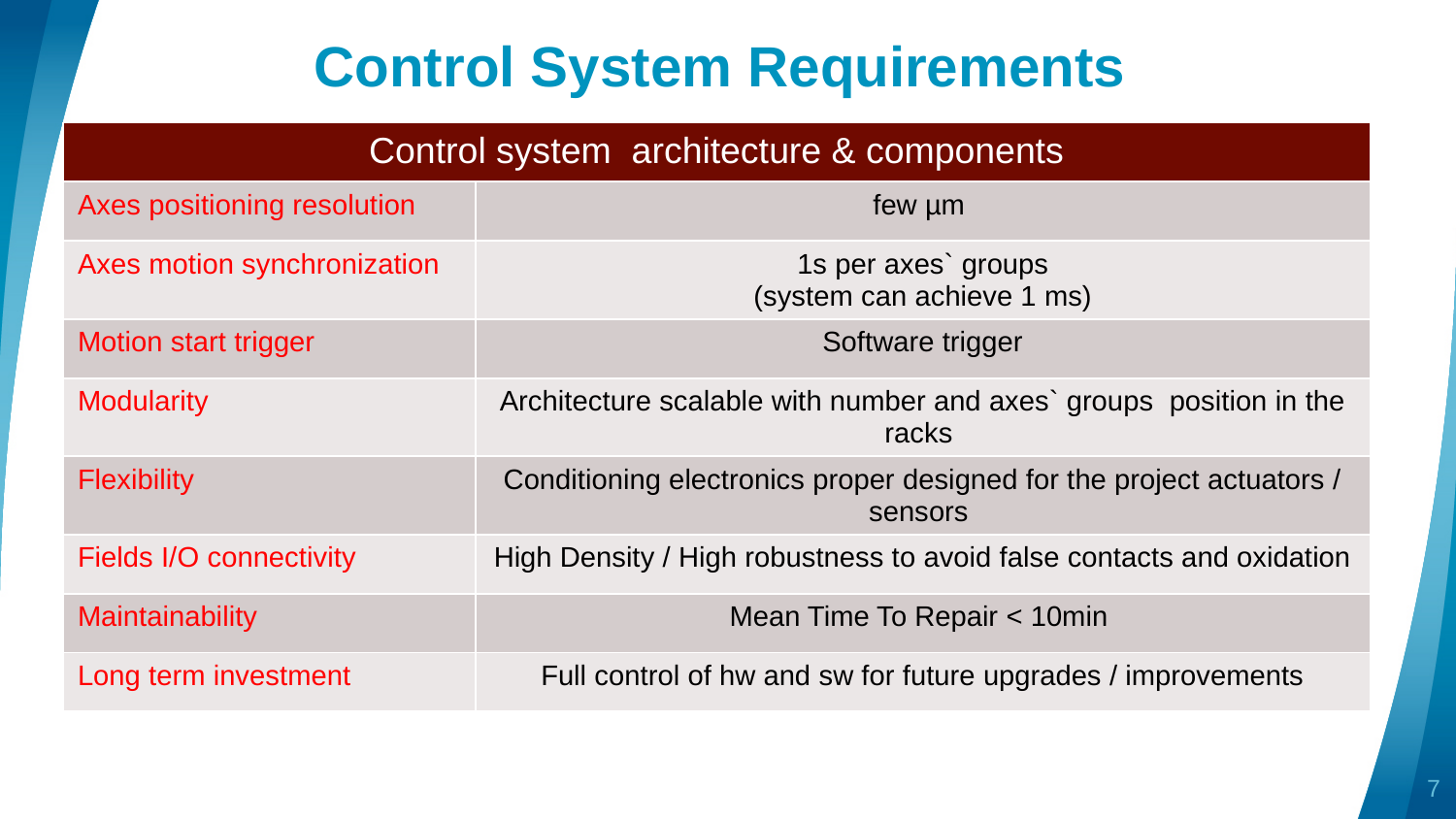

# Control System Requirements
| Control system architecture & components |  |
| --- | --- |
| Axes positioning resolution | few µm |
| Axes motion synchronization | 1s per axes` groups (system can achieve 1 ms) |
| Motion start trigger | Software trigger |
| Modularity | Architecture scalable with number and axes` groups position in the racks |
| Flexibility | Conditioning electronics proper designed for the project actuators / sensors |
| Fields I/O connectivity | High Density / High robustness to avoid false contacts and oxidation |
| Maintainability | Mean Time To Repair < 10min |
| Long term investment | Full control of hw and sw for future upgrades / improvements |

7